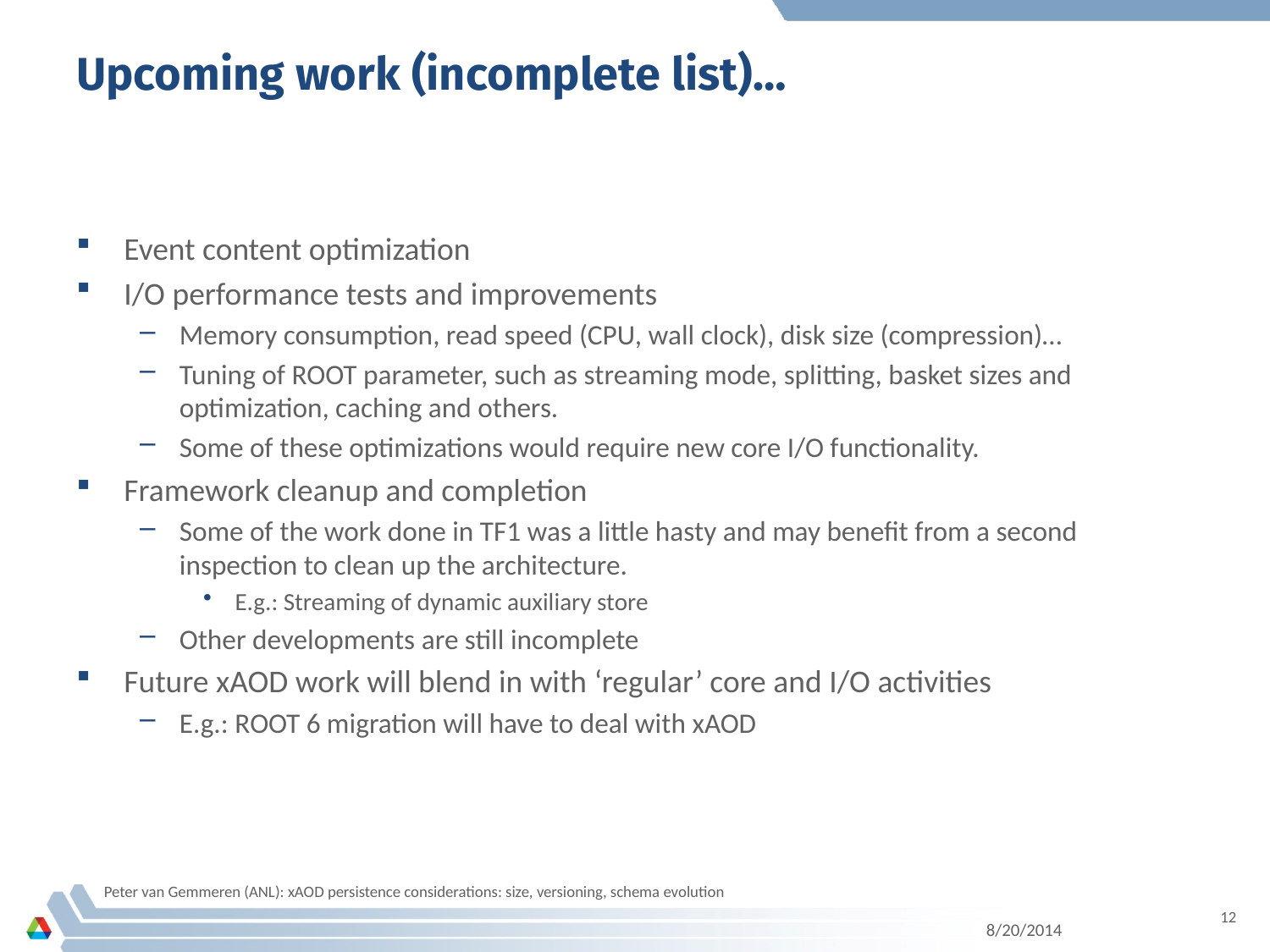

# Upcoming work (incomplete list)…
Event content optimization
I/O performance tests and improvements
Memory consumption, read speed (CPU, wall clock), disk size (compression)…
Tuning of ROOT parameter, such as streaming mode, splitting, basket sizes and optimization, caching and others.
Some of these optimizations would require new core I/O functionality.
Framework cleanup and completion
Some of the work done in TF1 was a little hasty and may benefit from a second inspection to clean up the architecture.
E.g.: Streaming of dynamic auxiliary store
Other developments are still incomplete
Future xAOD work will blend in with ‘regular’ core and I/O activities
E.g.: ROOT 6 migration will have to deal with xAOD
Peter van Gemmeren (ANL): xAOD persistence considerations: size, versioning, schema evolution
12
8/20/2014